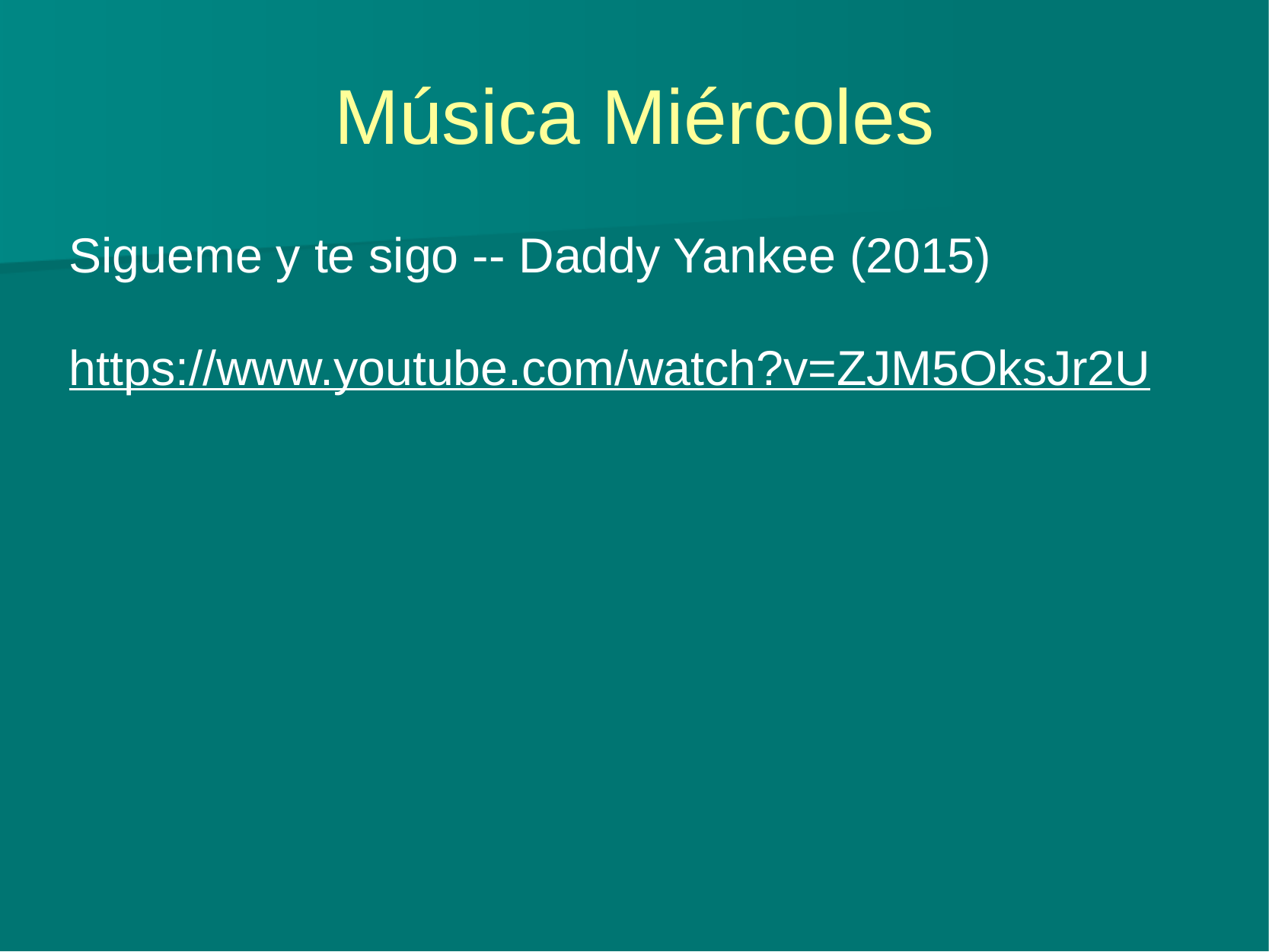

# Música Miércoles
Sigueme y te sigo -- Daddy Yankee (2015)

https://www.youtube.com/watch?v=ZJM5OksJr2U